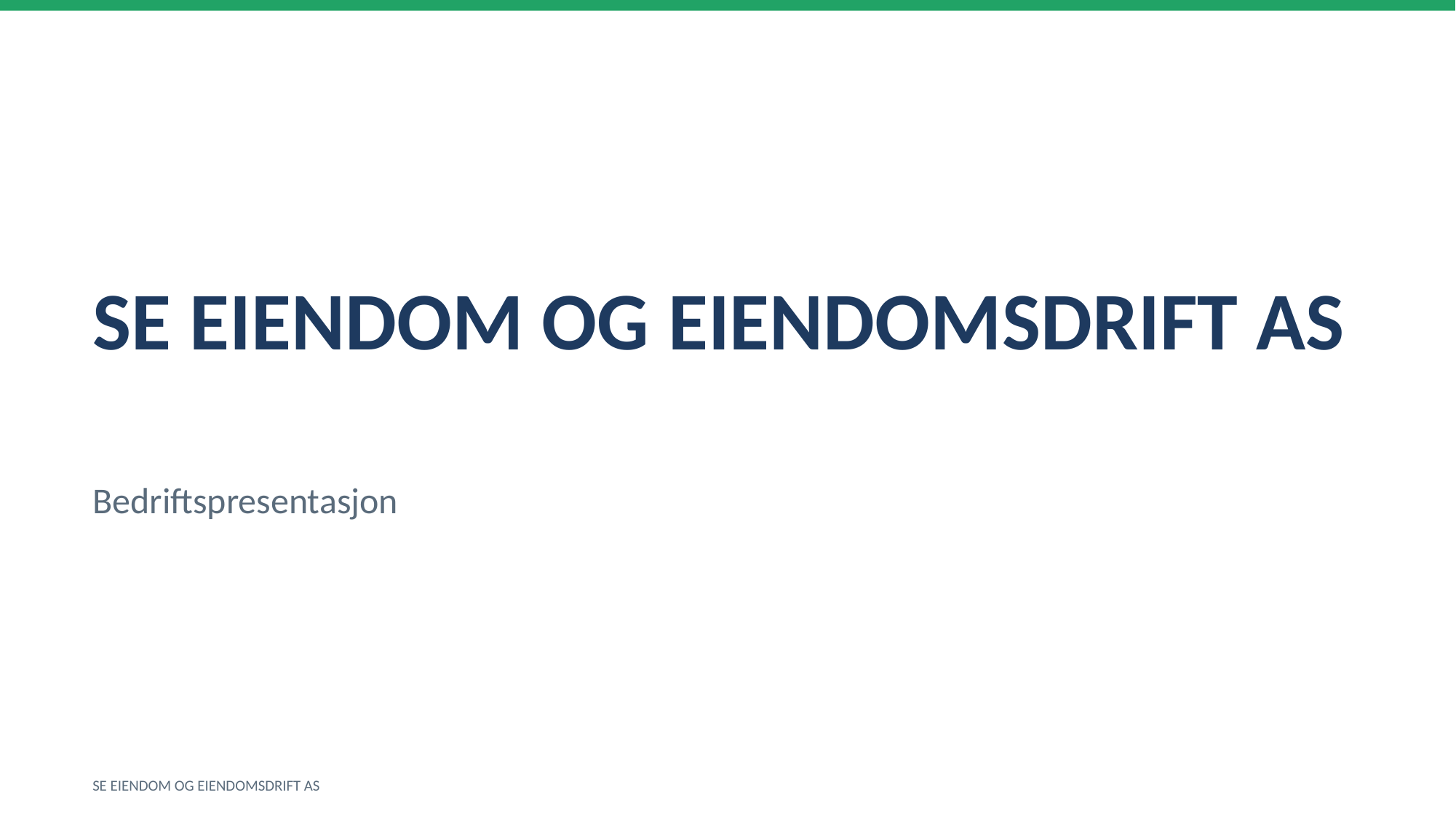

SE EIENDOM OG EIENDOMSDRIFT AS
Bedriftspresentasjon
SE EIENDOM OG EIENDOMSDRIFT AS